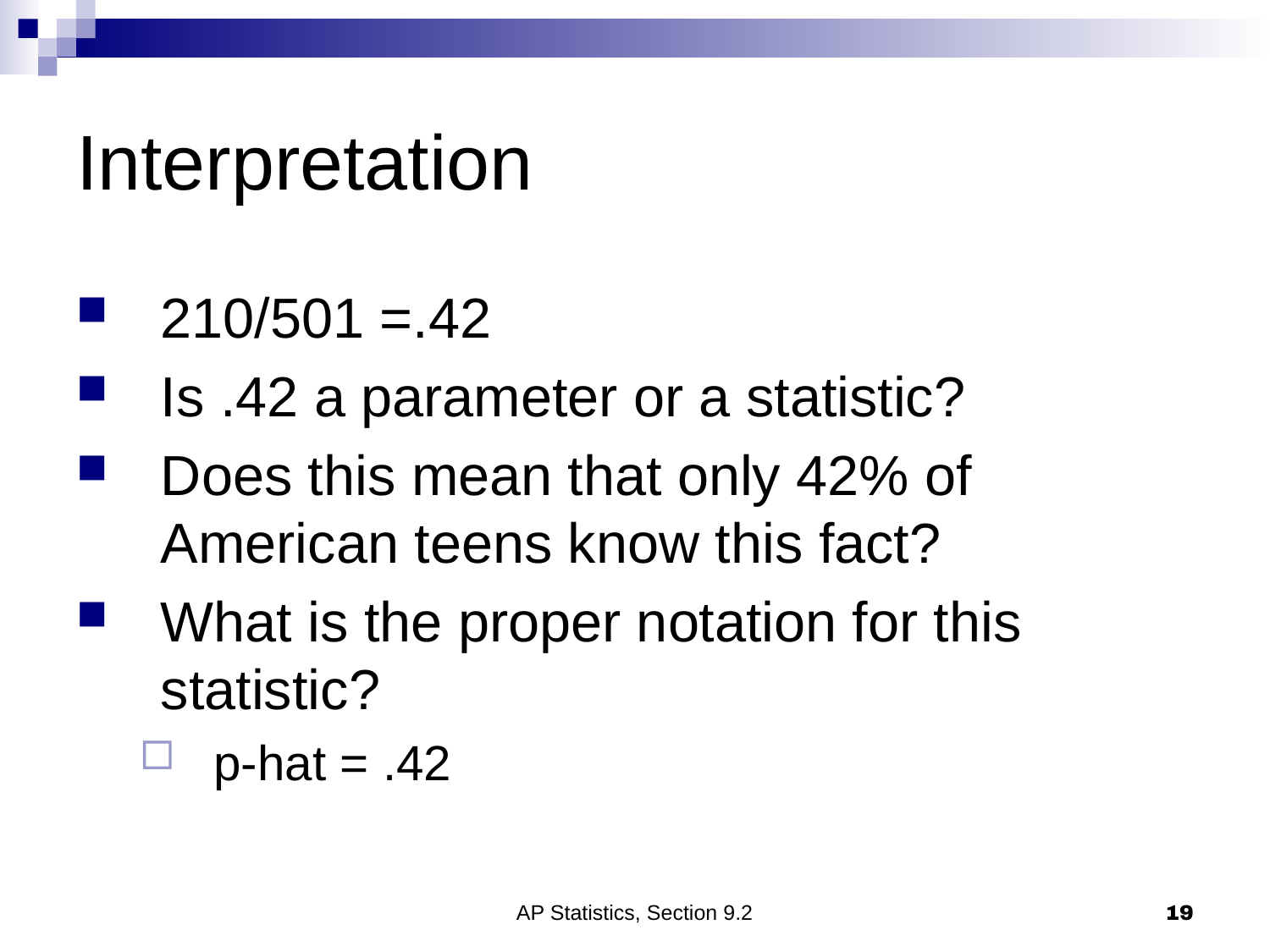

# Interpretation
210/501 =.42
Is .42 a parameter or a statistic?
Does this mean that only 42% of American teens know this fact?
What is the proper notation for this statistic?
p-hat = .42
AP Statistics, Section 9.2
19